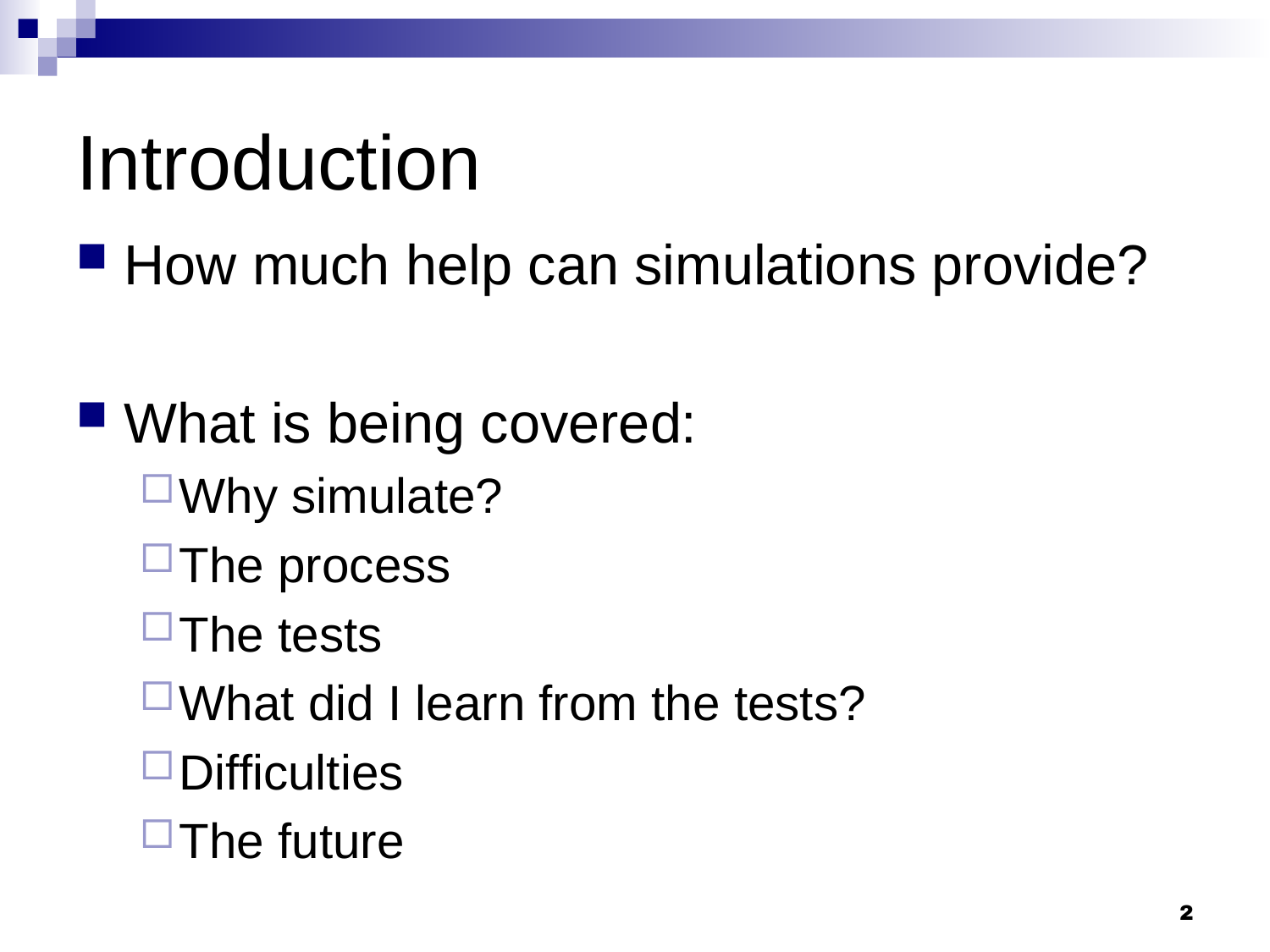

# Introduction
How much help can simulations provide?

What is being covered:
Why simulate?
The process
The tests
What did I learn from the tests?
Difficulties
The future

2